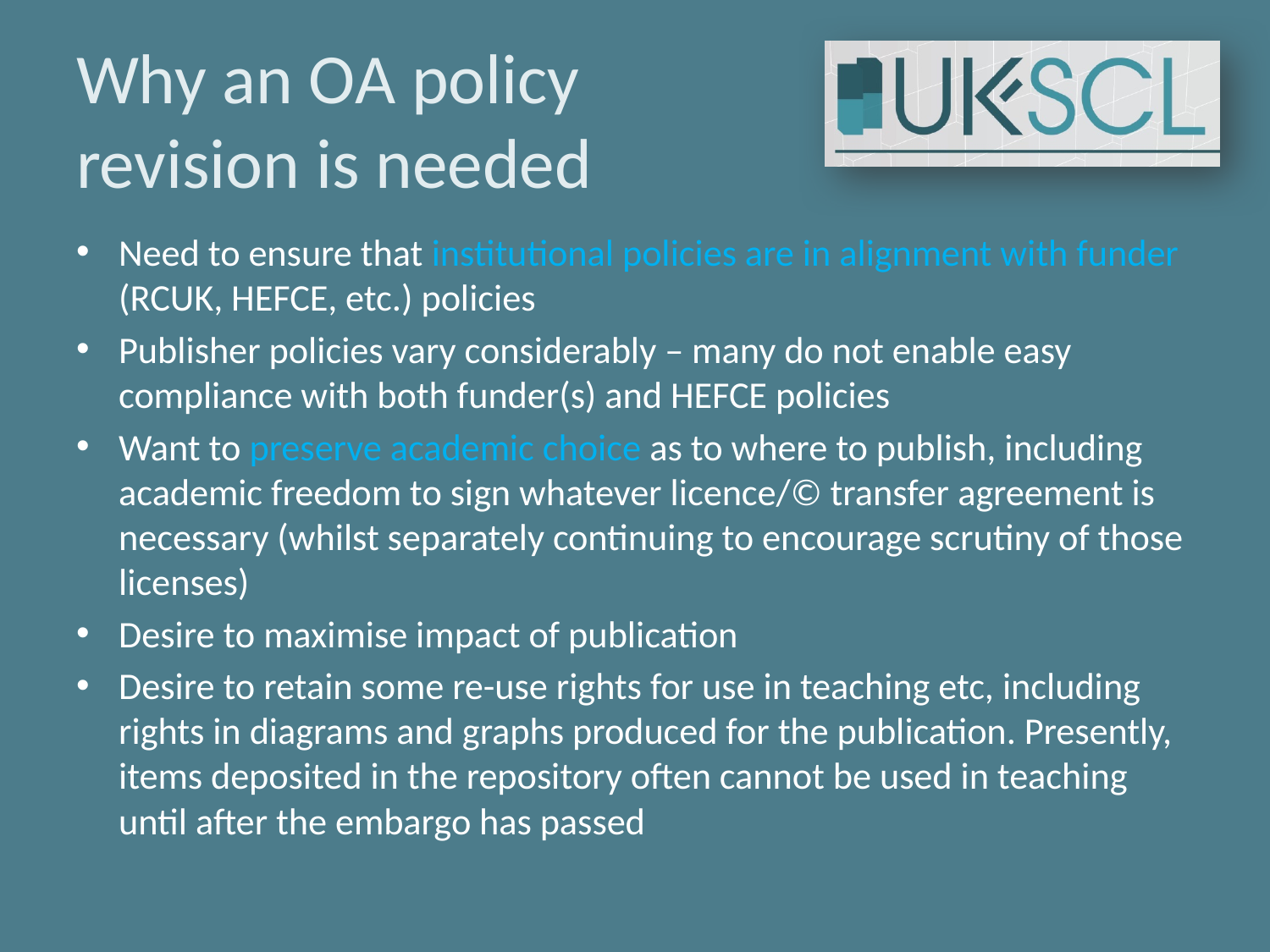

# Why an OA policy revision is needed
Need to ensure that institutional policies are in alignment with funder (RCUK, HEFCE, etc.) policies
Publisher policies vary considerably – many do not enable easy compliance with both funder(s) and HEFCE policies
Want to preserve academic choice as to where to publish, including academic freedom to sign whatever licence/© transfer agreement is necessary (whilst separately continuing to encourage scrutiny of those licenses)
Desire to maximise impact of publication
Desire to retain some re-use rights for use in teaching etc, including rights in diagrams and graphs produced for the publication. Presently, items deposited in the repository often cannot be used in teaching until after the embargo has passed